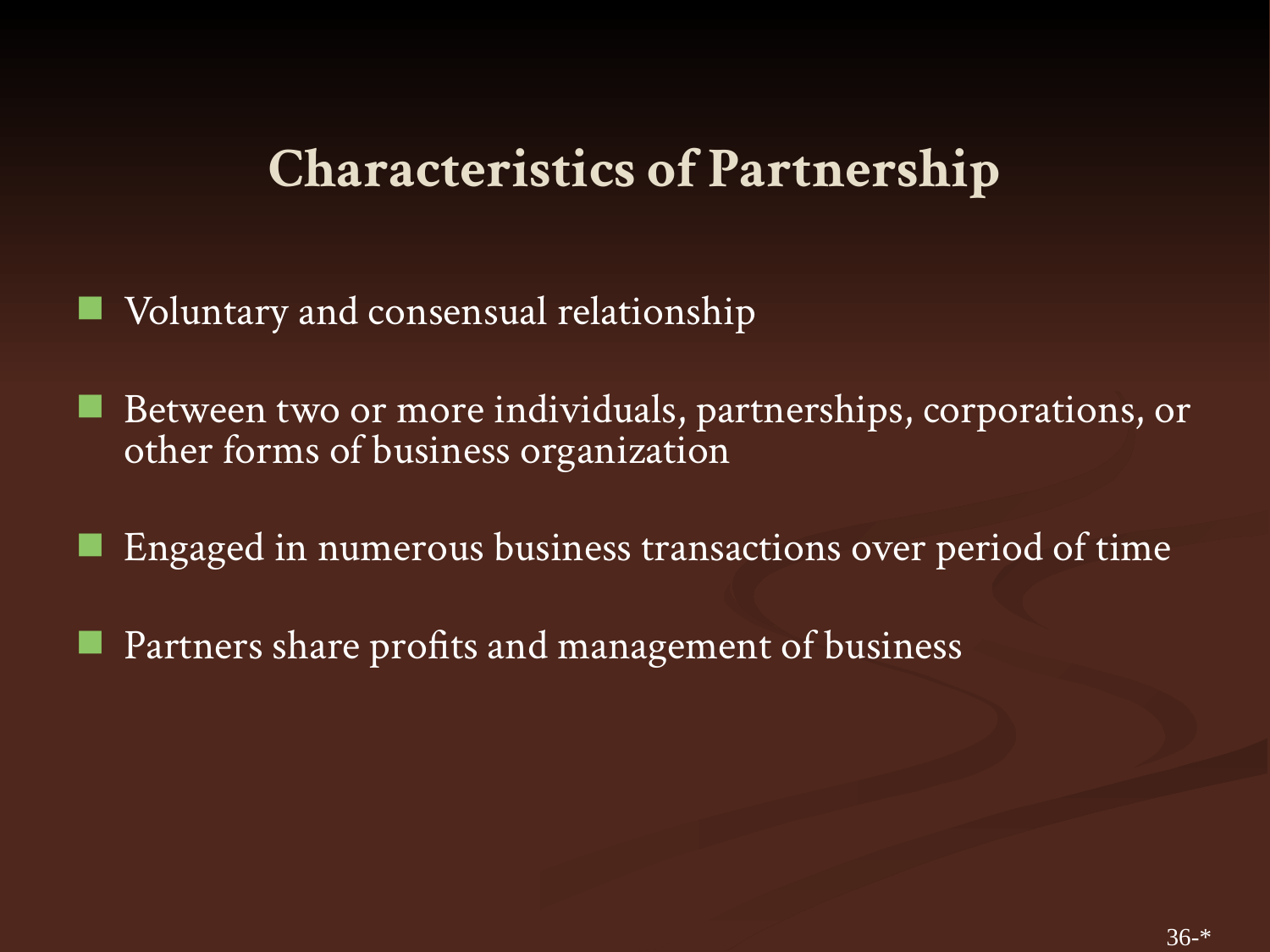

# Characteristics of Partnership
Voluntary and consensual relationship

Between two or more individuals, partnerships, corporations, or other forms of business organization

Engaged in numerous business transactions over period of time

Partners share profits and management of business
36-*